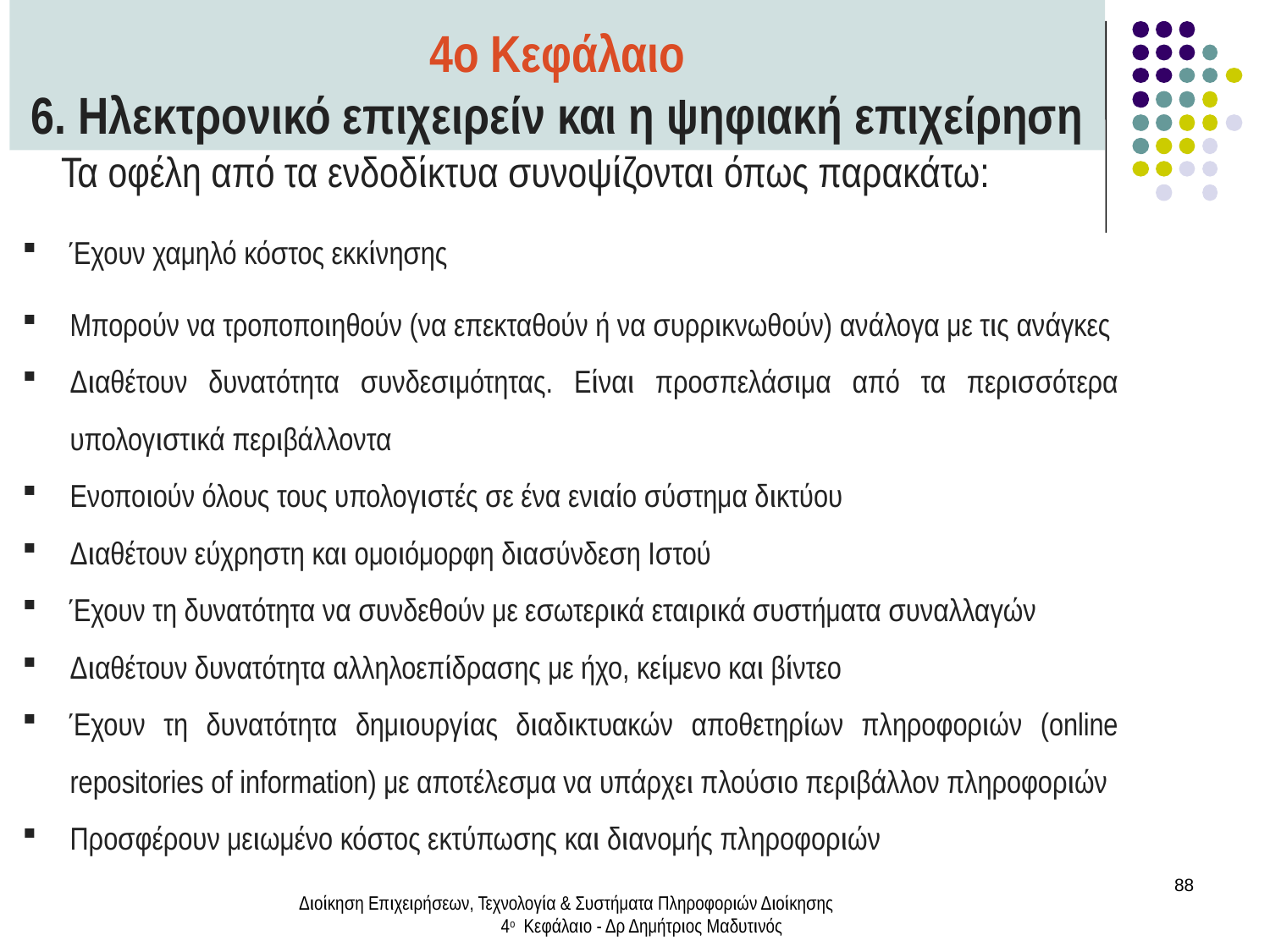

4ο Κεφάλαιο
6. Ηλεκτρονικό επιχειρείν και η ψηφιακή επιχείρηση
    Τα οφέλη από τα ενδοδίκτυα συνοψίζονται όπως παρακάτω:
Έχουν χαμηλό κόστος εκκίνησης
Μπορούν να τροποποιηθούν (να επεκταθούν ή να συρρικνωθούν) ανάλογα με τις ανάγκες
Διαθέτουν δυνατότητα συνδεσιμότητας. Είναι προσπελάσιμα από τα περισσότερα υπολογιστικά περιβάλλοντα
Ενοποιούν όλους τους υπολογιστές σε ένα ενιαίο σύστημα δικτύου
Διαθέτουν εύχρηστη και ομοιόμορφη διασύνδεση Ιστού
Έχουν τη δυνατότητα να συνδεθούν με εσωτερικά εταιρικά συστήματα συναλλαγών
Διαθέτουν δυνατότητα αλληλοεπίδρασης με ήχο, κείμενο και βίντεο
Έχουν τη δυνατότητα δημιουργίας διαδικτυακών αποθετηρίων πληροφοριών (online repositories of information) με αποτέλεσμα να υπάρχει πλούσιο περιβάλλον πληροφοριών
Προσφέρουν μειωμένο κόστος εκτύπωσης και διανομής πληροφοριών

88
Διοίκηση Επιχειρήσεων, Τεχνολογία & Συστήματα Πληροφοριών Διοίκησης                                   4ο  Κεφάλαιο - Δρ Δημήτριος Μαδυτινός